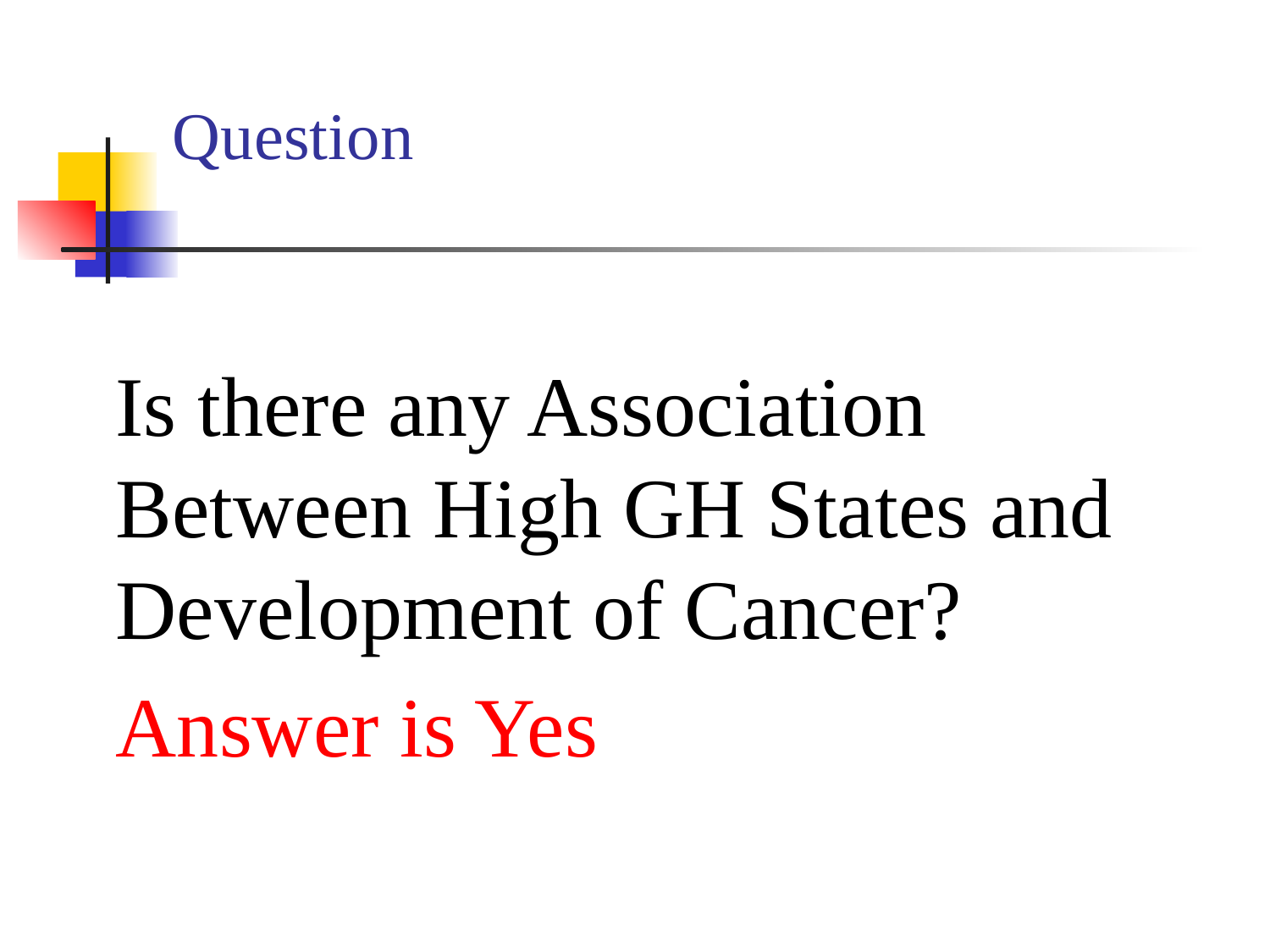

# Question
Is there any Association Between High GH States and Development of Cancer?
Answer is Yes